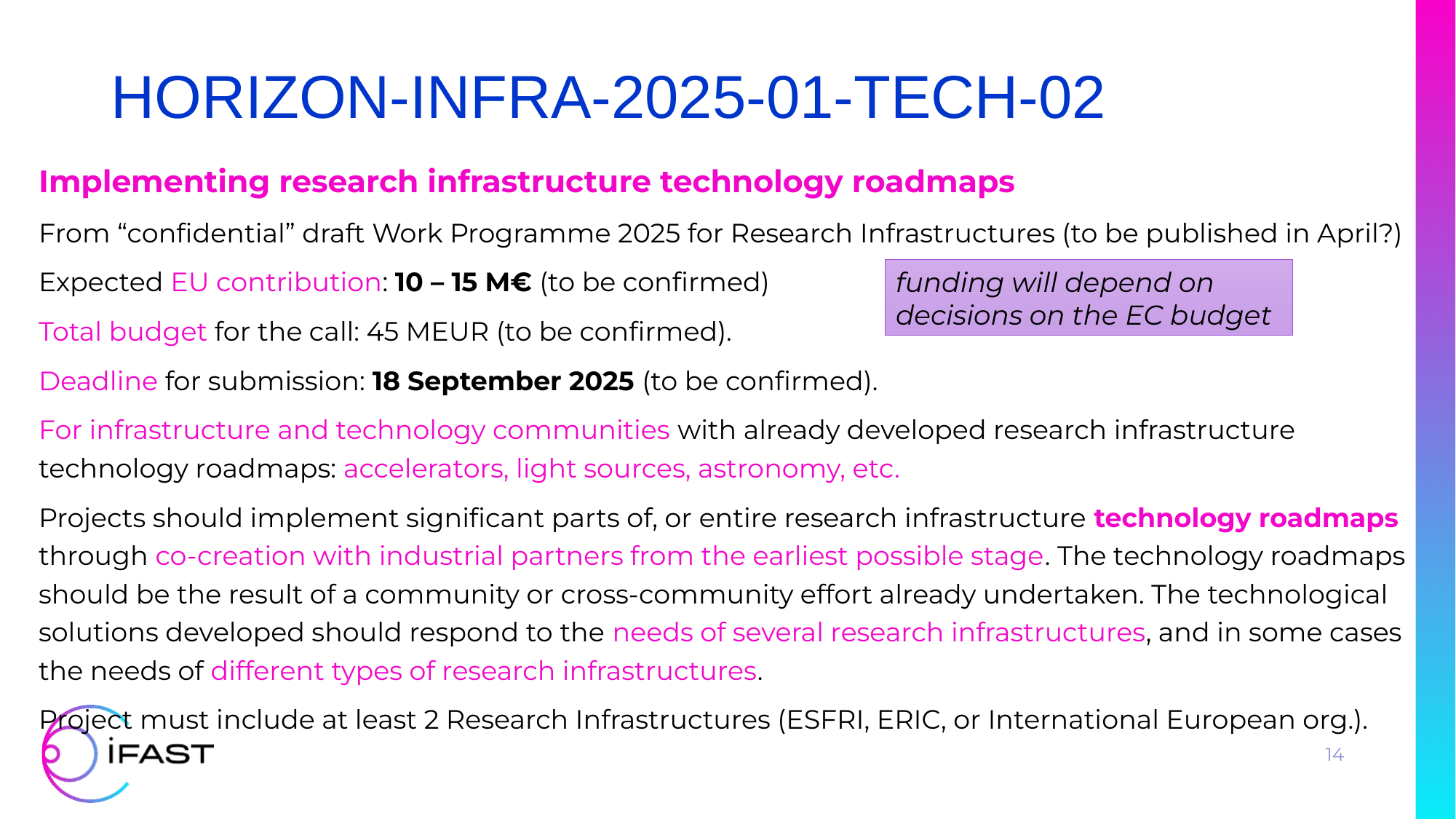

# HORIZON-INFRA-2025-01-TECH-02
Implementing research infrastructure technology roadmaps
From “confidential” draft Work Programme 2025 for Research Infrastructures (to be published in April?)
Expected EU contribution: 10 – 15 M€ (to be confirmed)
Total budget for the call: 45 MEUR (to be confirmed).
Deadline for submission: 18 September 2025 (to be confirmed).
For infrastructure and technology communities with already developed research infrastructure technology roadmaps: accelerators, light sources, astronomy, etc.
Projects should implement significant parts of, or entire research infrastructure technology roadmaps through co-creation with industrial partners from the earliest possible stage. The technology roadmaps should be the result of a community or cross-community effort already undertaken. The technological solutions developed should respond to the needs of several research infrastructures, and in some cases the needs of different types of research infrastructures.
Project must include at least 2 Research Infrastructures (ESFRI, ERIC, or International European org.).
funding will depend on decisions on the EC budget
14